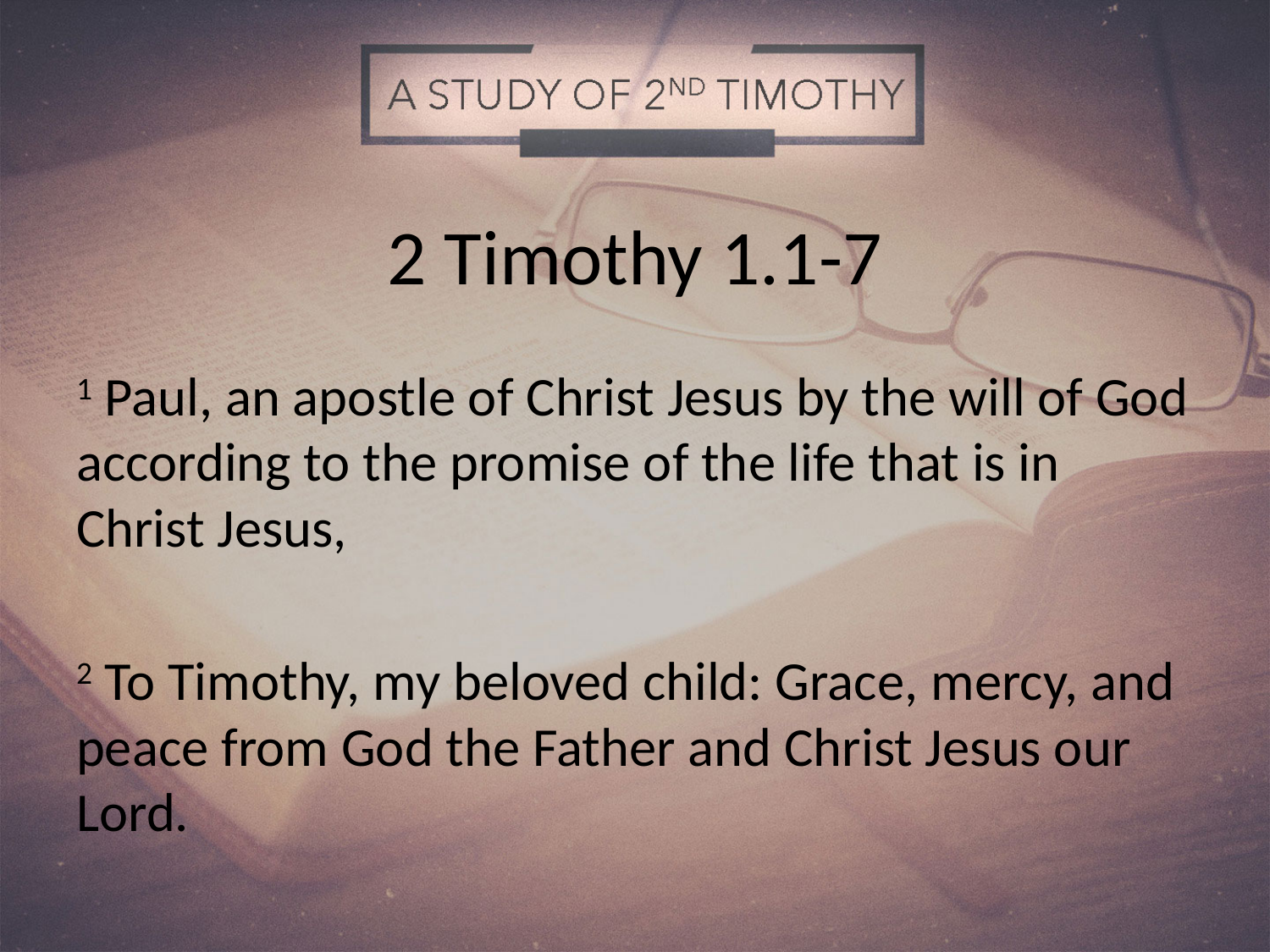

# 2 Timothy 1.1-7
1 Paul, an apostle of Christ Jesus by the will of God according to the promise of the life that is in Christ Jesus,

2 To Timothy, my beloved child: Grace, mercy, and peace from God the Father and Christ Jesus our Lord.